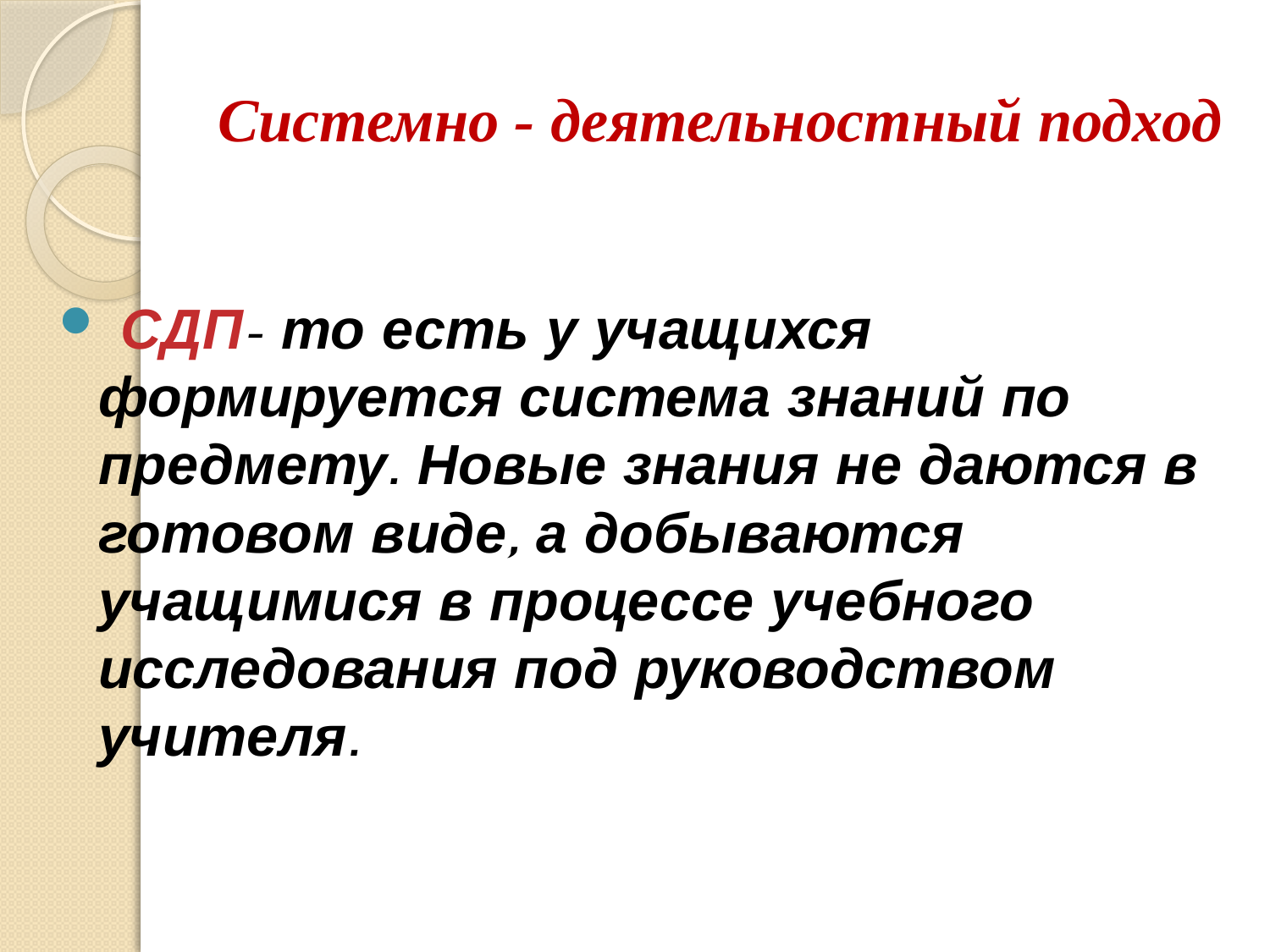

# Системно - деятельностный подход

 СДП- то есть у учащихся формируется система знаний по предмету. Новые знания не даются в готовом виде, а добываются учащимися в процессе учебного исследования под руководством учителя.